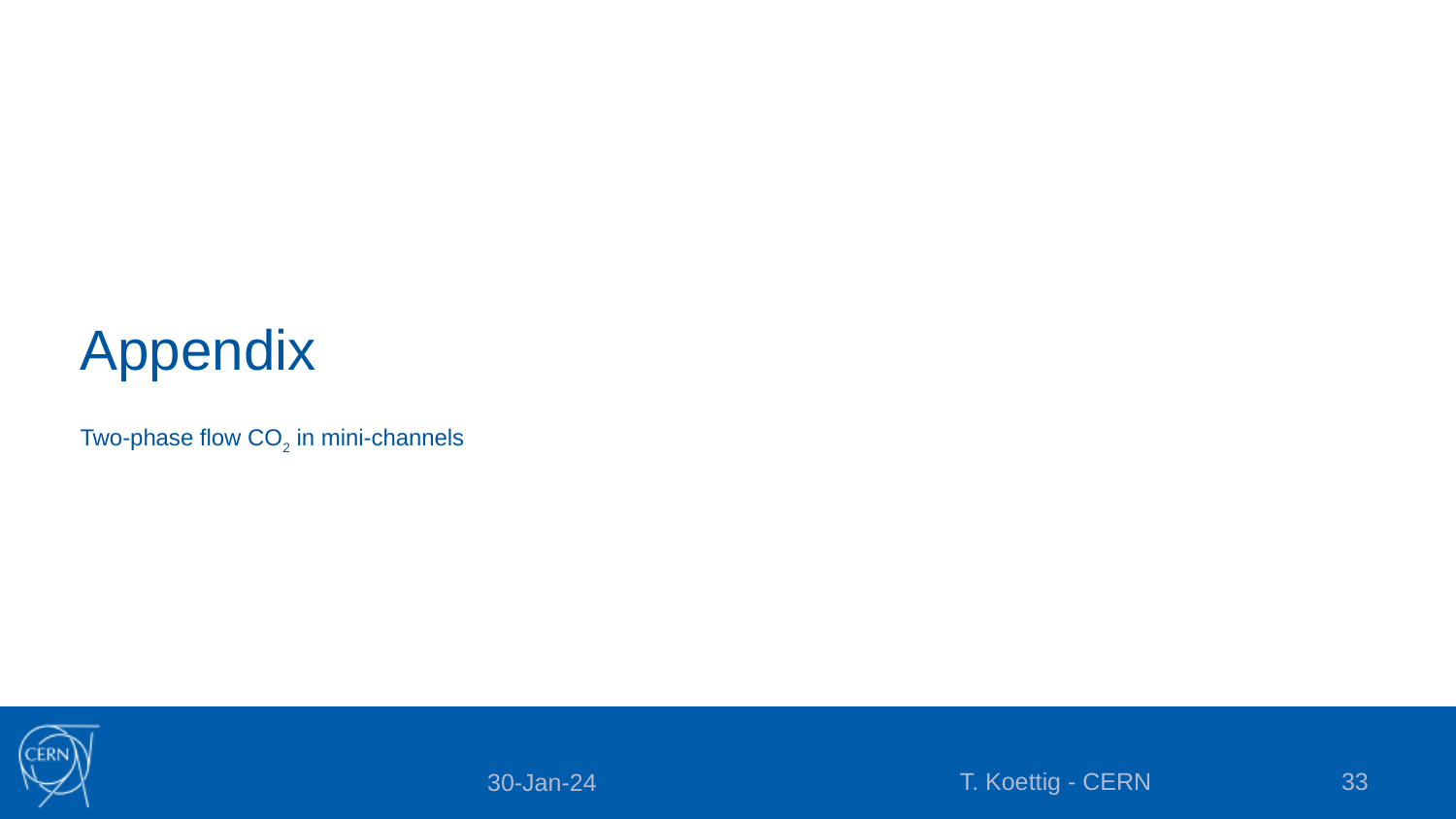

# Appendix
Two-phase flow CO2 in mini-channels
T. Koettig - CERN
33
30-Jan-24